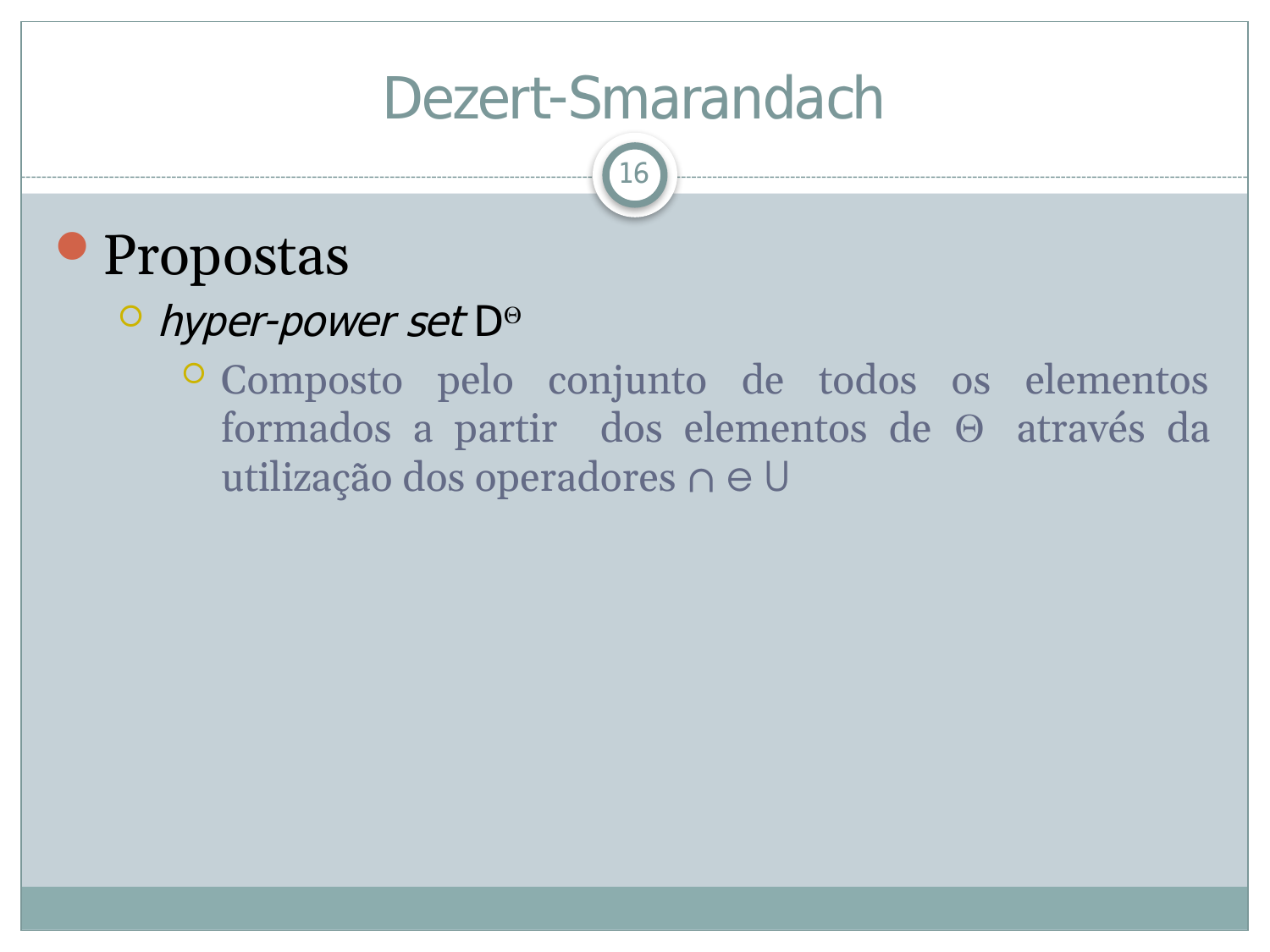

# Dezert-Smarandach
16
Propostas
hyper-power set DΘ
Composto pelo conjunto de todos os elementos formados a partir  dos elementos de Θ através da utilização dos operadores ∩ e U